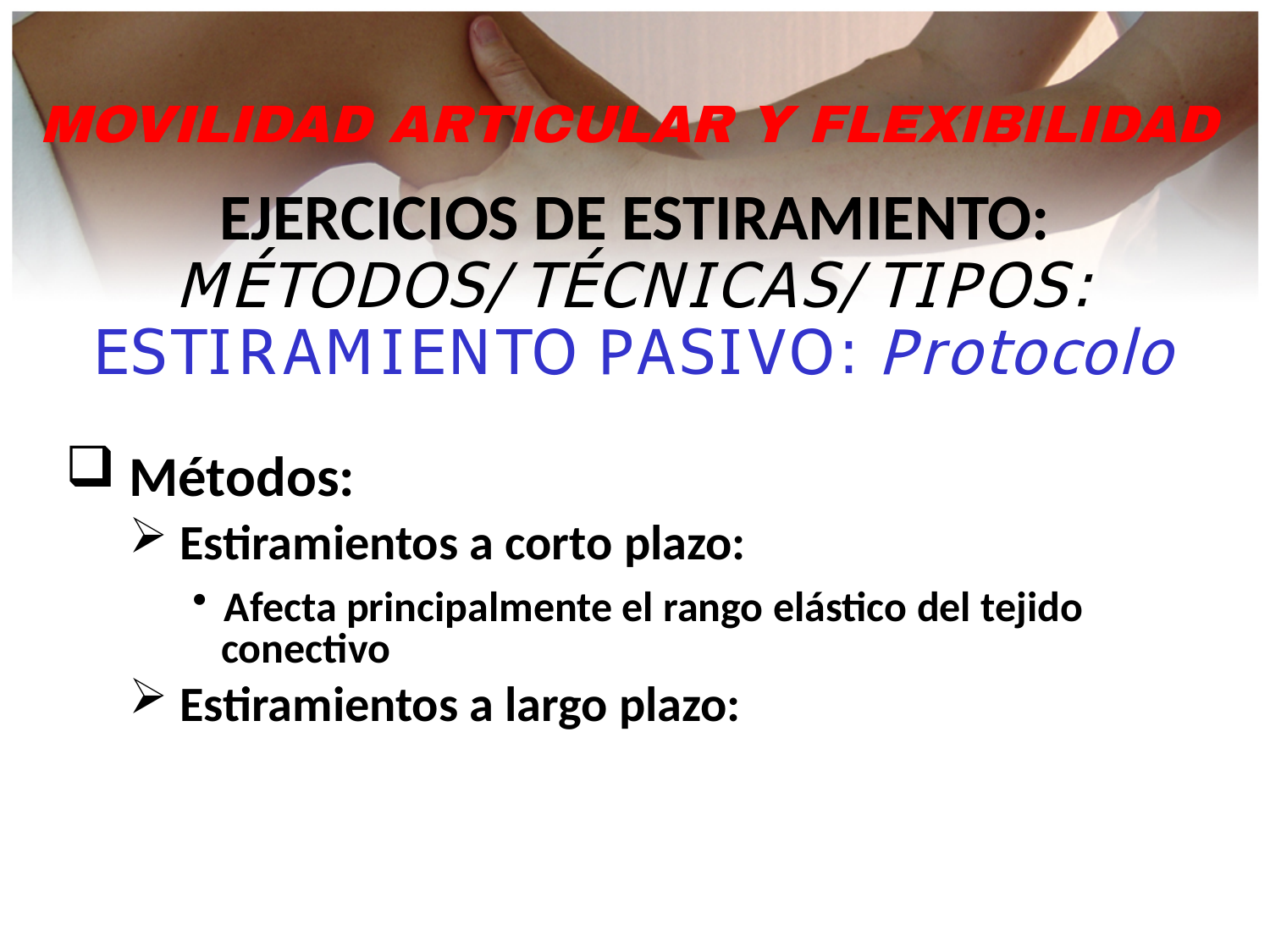

MOVILIDAD ARTICULAR Y FLEXIBILIDAD
EJERCICIOS DE ESTIRAMIENTO:
MÉTODOS/TÉCNICAS/TIPOS:
ESTIRAMIENTO PASIVO: Protocolo
 Métodos:
 Estiramientos a corto plazo:
Afecta principalmente el rango elástico del tejido
   conectivo
 Estiramientos a largo plazo: